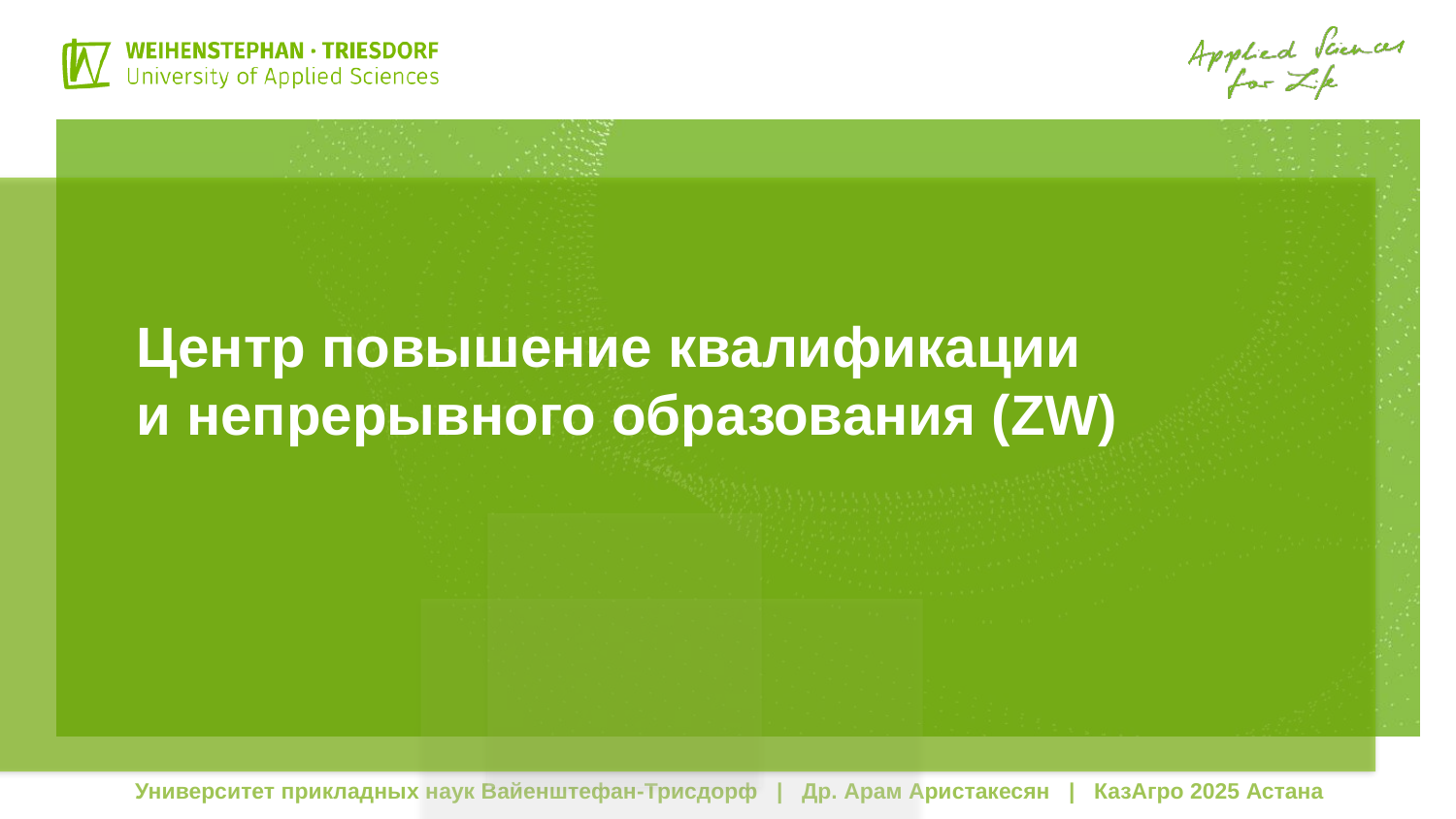

Центр повышение квалификации
и непрерывного образования (ZW)